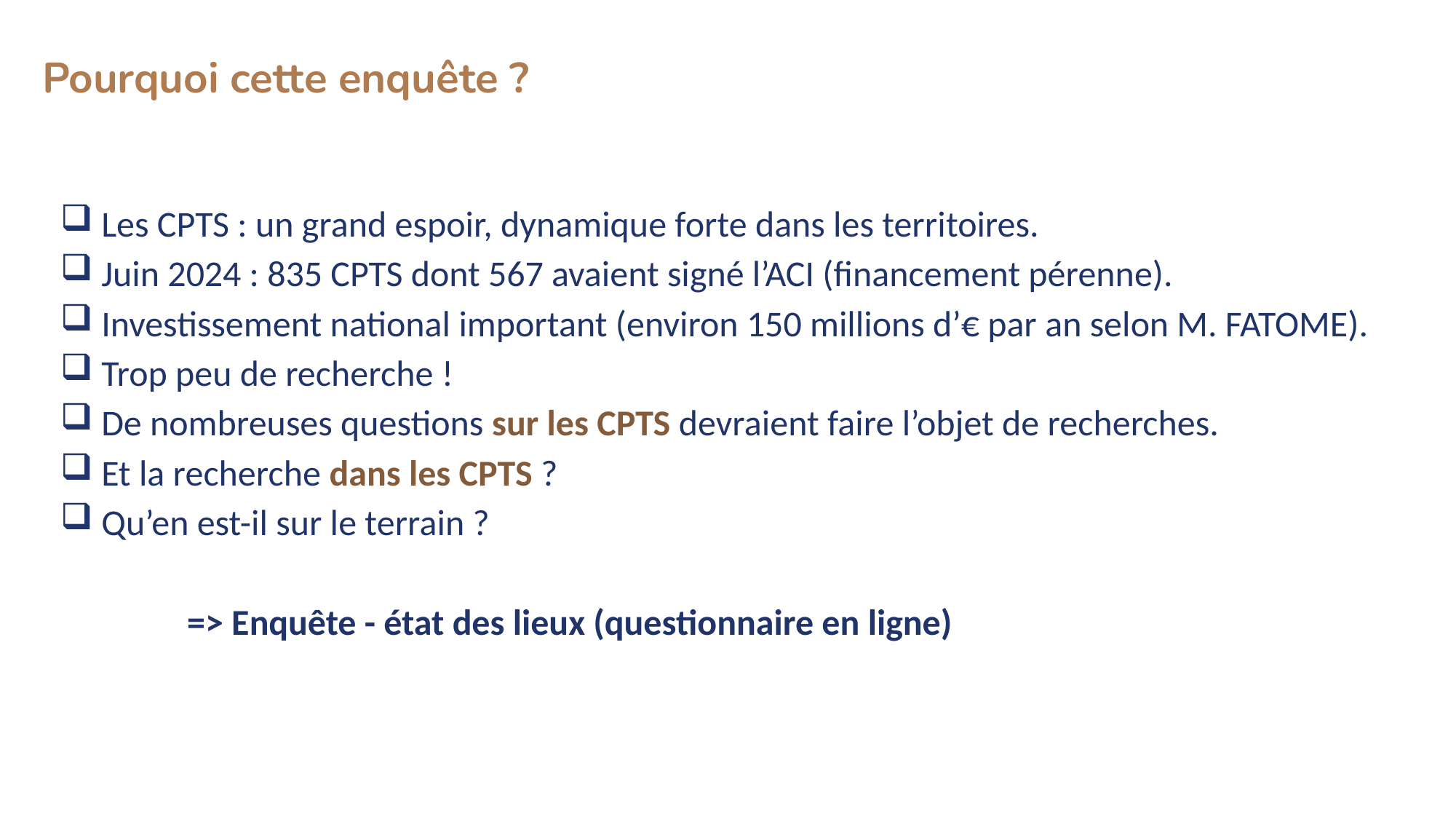

# Pourquoi cette enquête ?
Les CPTS : un grand espoir, dynamique forte dans les territoires.
Juin 2024 : 835 CPTS dont 567 avaient signé l’ACI (financement pérenne).
Investissement national important (environ 150 millions d’€ par an selon M. FATOME).
Trop peu de recherche !
De nombreuses questions sur les CPTS devraient faire l’objet de recherches.
Et la recherche dans les CPTS ?
Qu’en est-il sur le terrain ?

	=> Enquête - état des lieux (questionnaire en ligne)